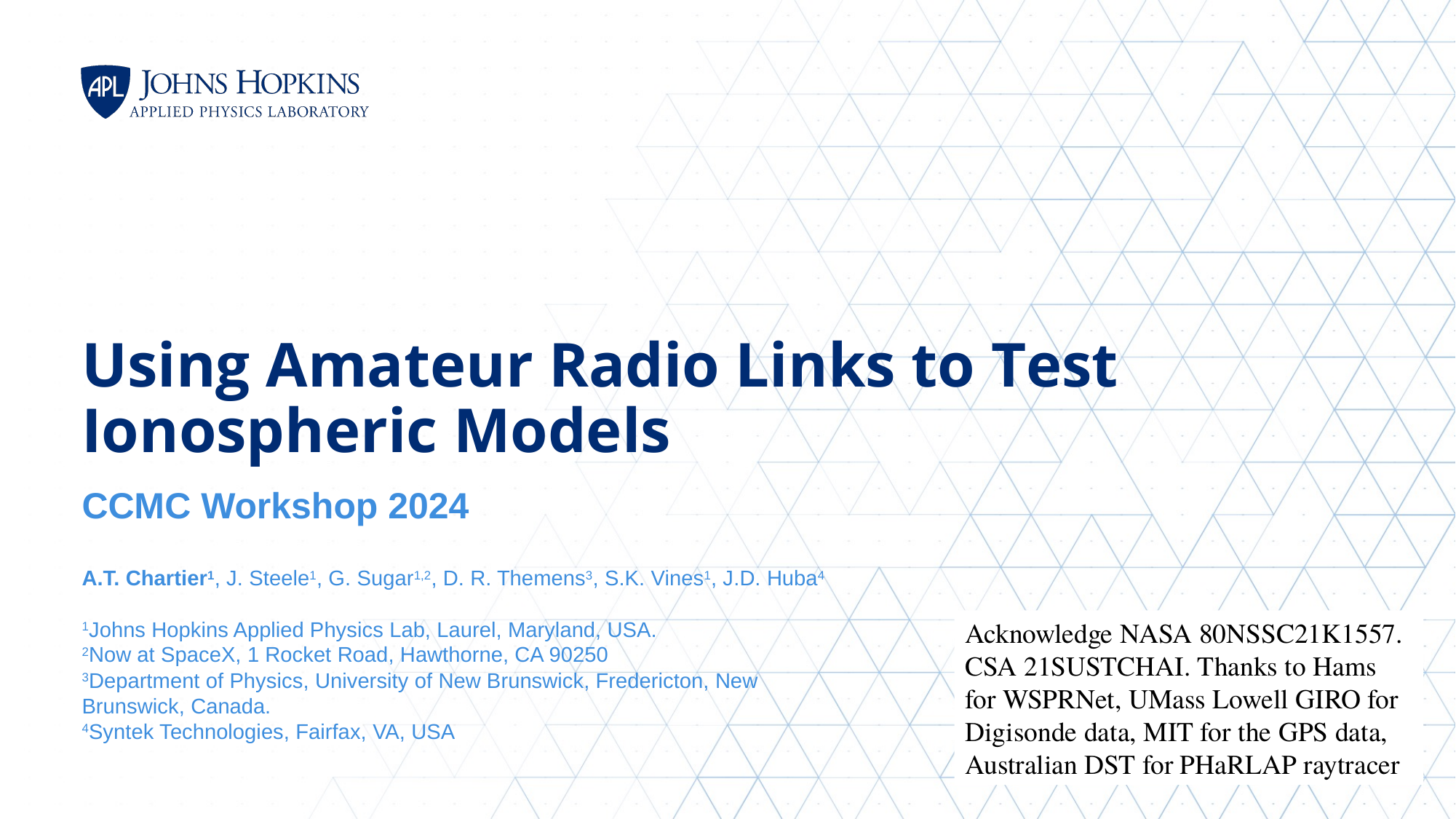

# Using Amateur Radio Links to Test Ionospheric Models
CCMC Workshop 2024
A.T. Chartier1, J. Steele1, G. Sugar1,2, D. R. Themens3, S.K. Vines1, J.D. Huba4

1Johns Hopkins Applied Physics Lab, Laurel, Maryland, USA.
2Now at SpaceX, 1 Rocket Road, Hawthorne, CA 90250
3Department of Physics, University of New Brunswick, Fredericton, New Brunswick, Canada.
4Syntek Technologies, Fairfax, VA, USA
Acknowledge NASA 80NSSC21K1557. CSA 21SUSTCHAI. Thanks to Hams for WSPRNet, UMass Lowell GIRO for Digisonde data, MIT for the GPS data, Australian DST for PHaRLAP raytracer